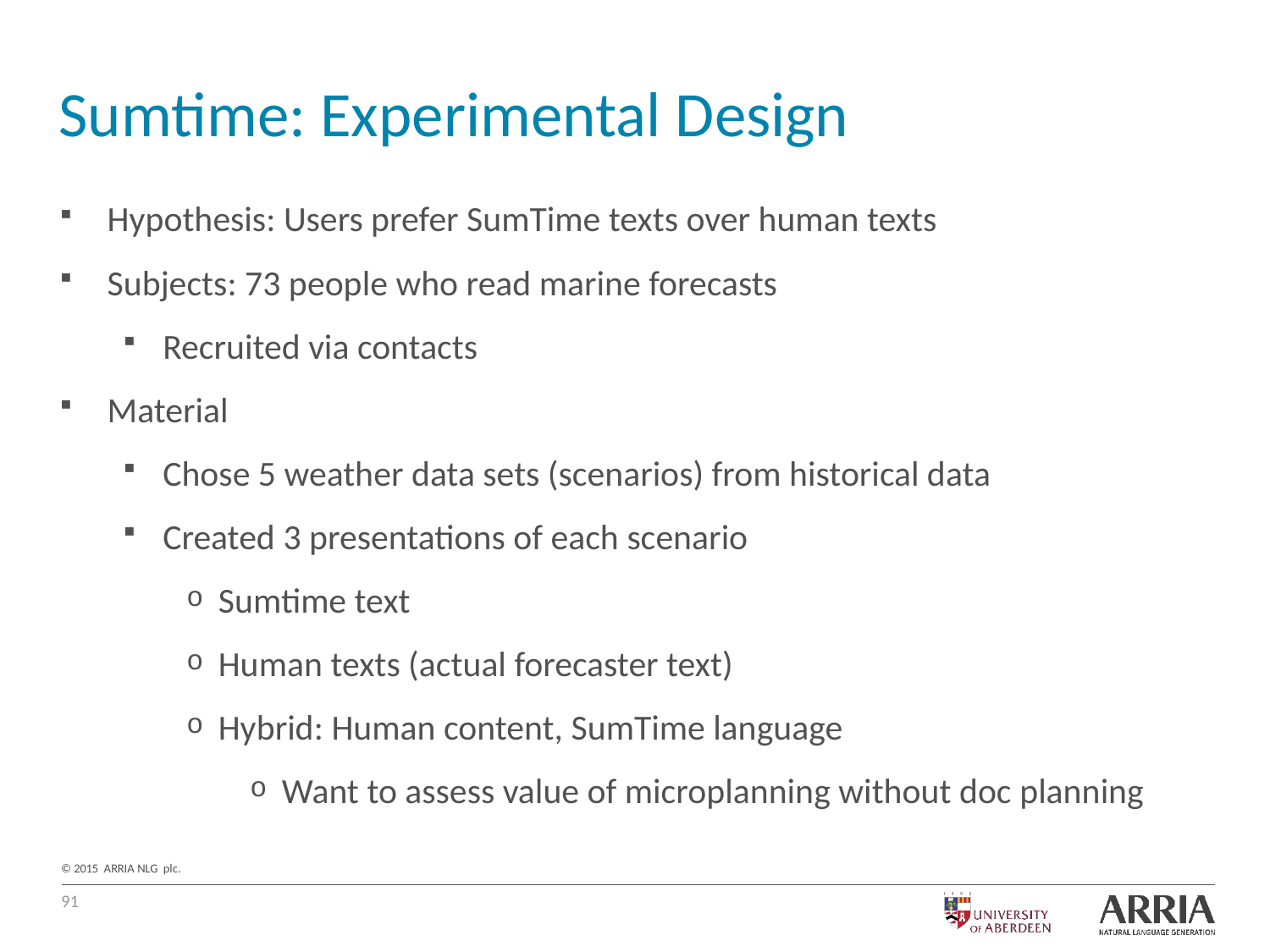

# Sumtime: Experimental Design
Hypothesis: Users prefer SumTime texts over human texts
Subjects: 73 people who read marine forecasts
Recruited via contacts
Material
Chose 5 weather data sets (scenarios) from historical data
Created 3 presentations of each scenario
Sumtime text
Human texts (actual forecaster text)
Hybrid: Human content, SumTime language
Want to assess value of microplanning without doc planning
91